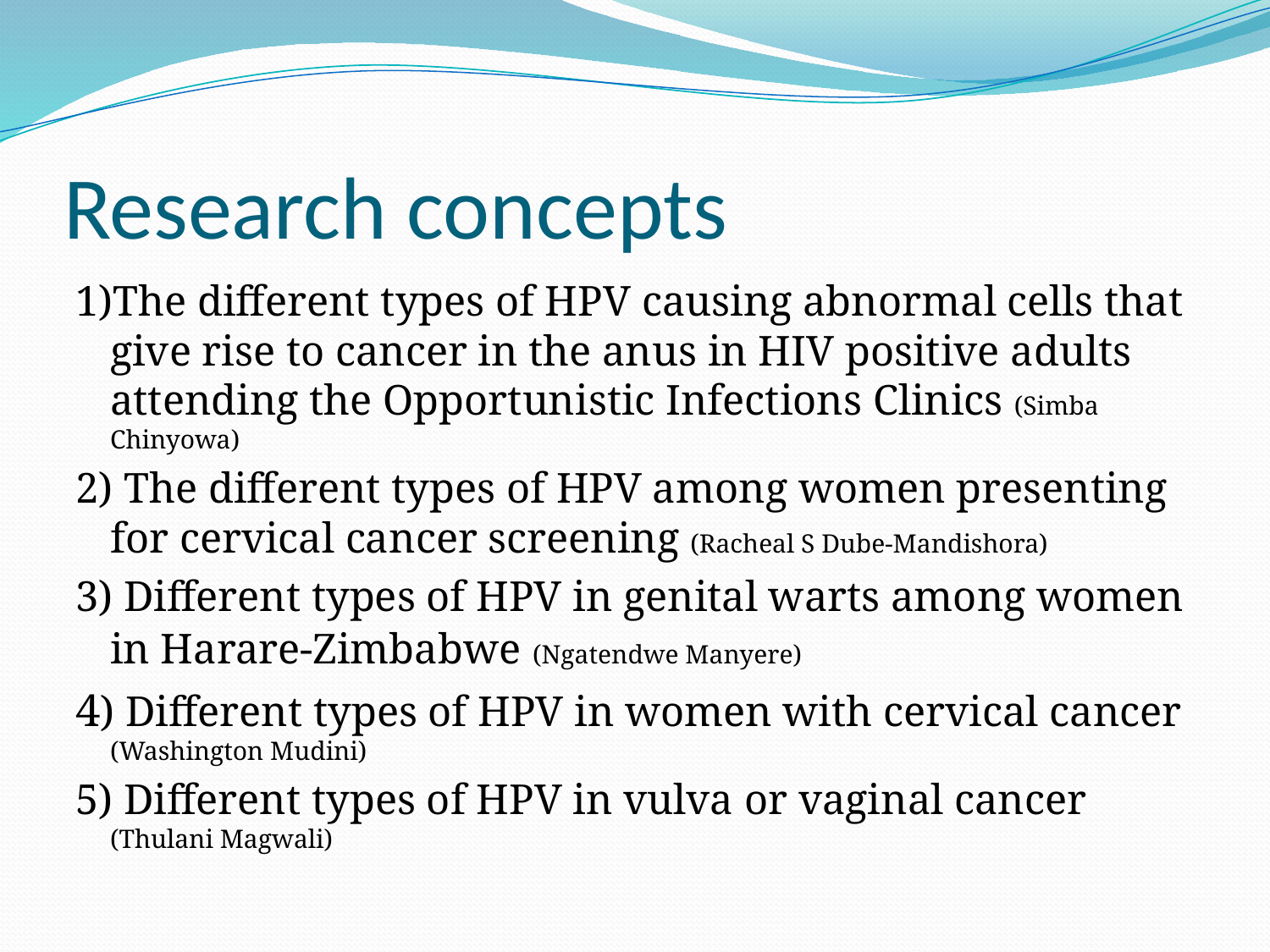

# Research concepts
1)The different types of HPV causing abnormal cells that give rise to cancer in the anus in HIV positive adults attending the Opportunistic Infections Clinics (Simba Chinyowa)
2) The different types of HPV among women presenting for cervical cancer screening (Racheal S Dube-Mandishora)
3) Different types of HPV in genital warts among women in Harare-Zimbabwe (Ngatendwe Manyere)
4) Different types of HPV in women with cervical cancer  (Washington Mudini)
5) Different types of HPV in vulva or vaginal cancer (Thulani Magwali)